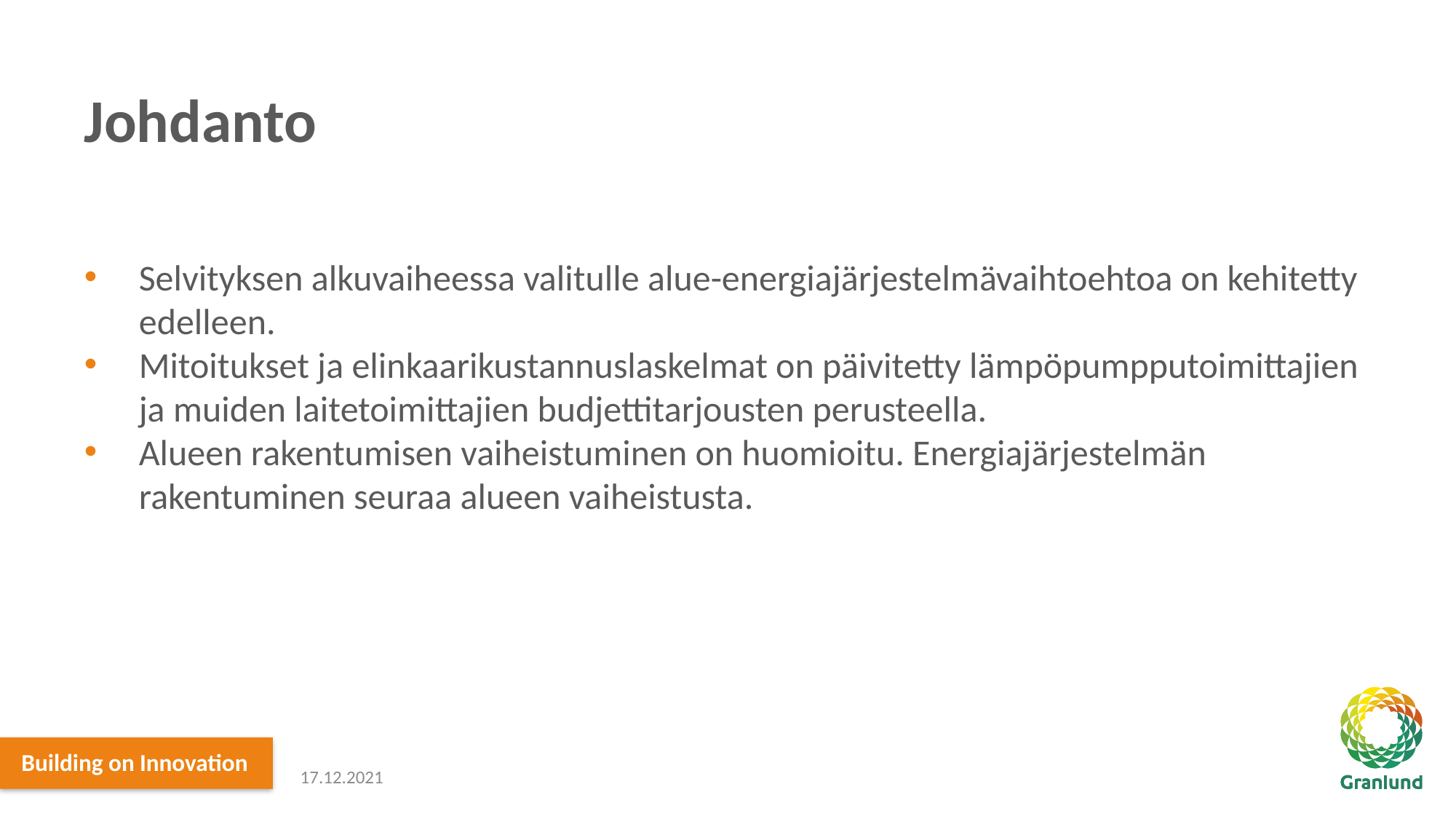

# Johdanto

Selvityksen alkuvaiheessa valitulle alue-energiajärjestelmävaihtoehtoa on kehitetty edelleen.
Mitoitukset ja elinkaarikustannuslaskelmat on päivitetty lämpöpumpputoimittajien ja muiden laitetoimittajien budjettitarjousten perusteella.
Alueen rakentumisen vaiheistuminen on huomioitu. Energiajärjestelmän rakentuminen seuraa alueen vaiheistusta.

17.12.2021